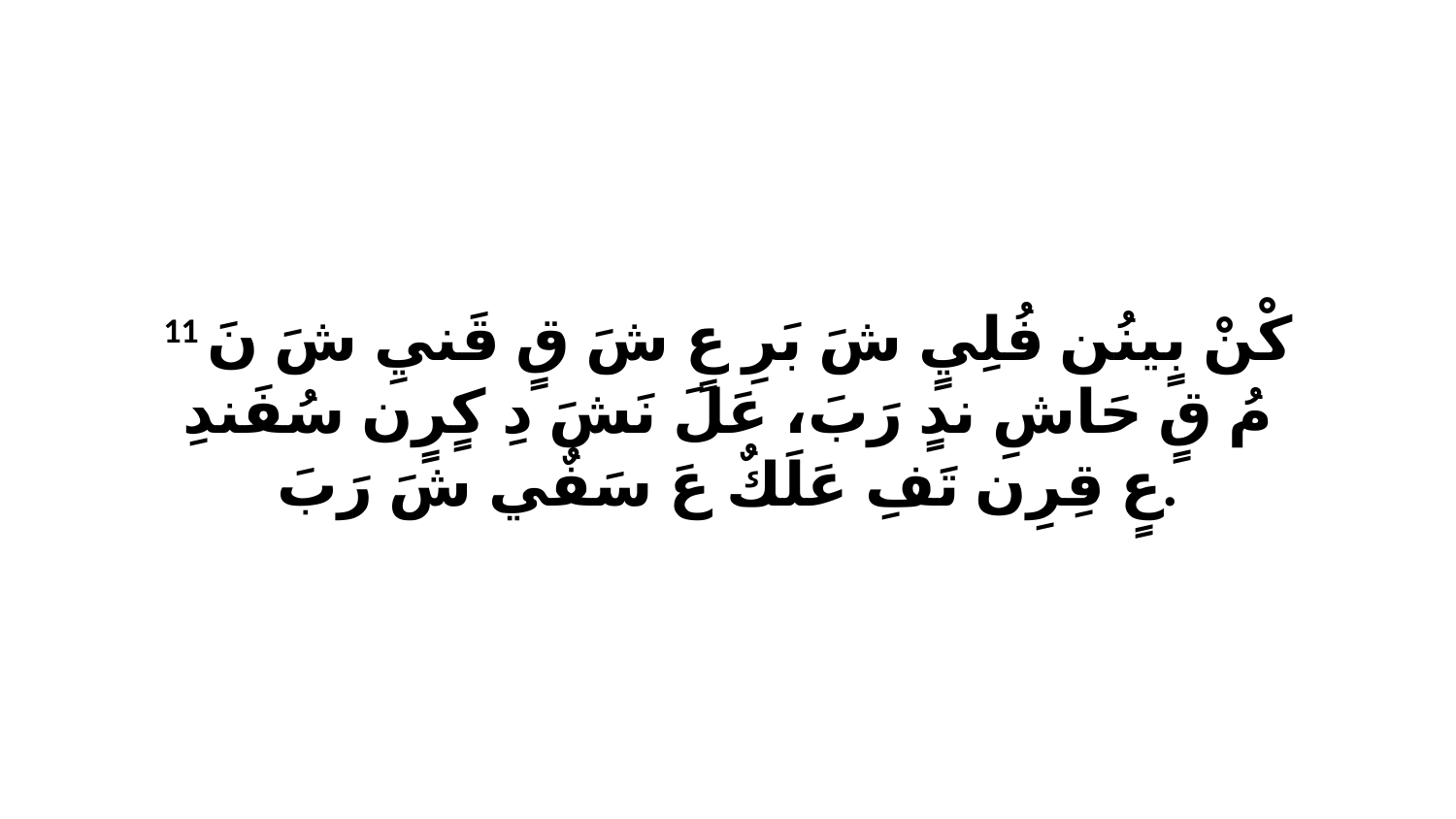

11 كْنْ بٍينُن فُلِيٍ شَ بَرِ عٍ شَ قٍ قَنيِ شَ نَ مُ قٍ حَاشِ ندٍ رَبَ، عَلَ نَشَ دِ كٍرٍن سُفَندِ عٍ قِرِن تَفِ عَلَكٌ عَ سَفٌي شَ رَبَ.